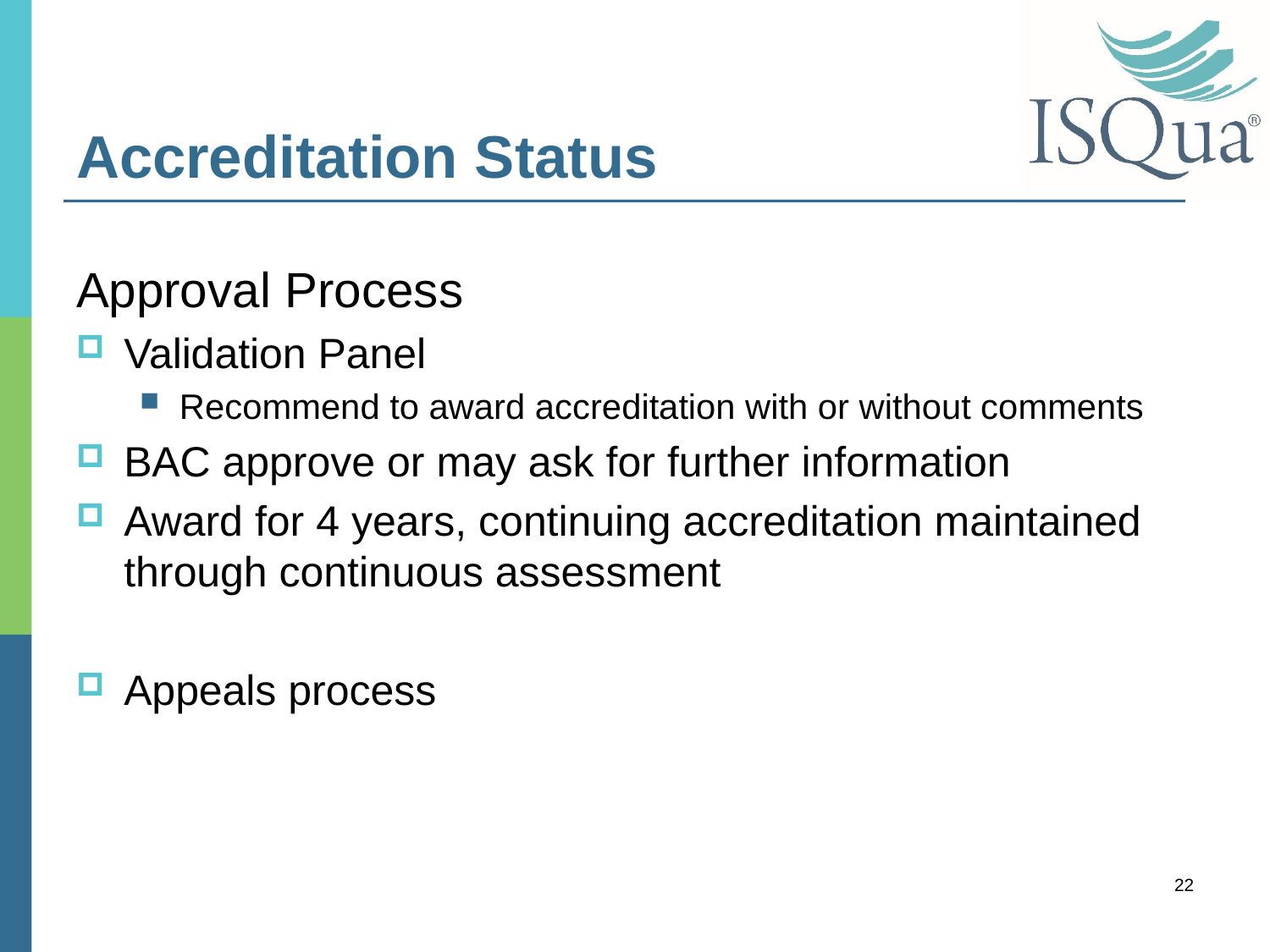

# Accreditation Status
Approval Process
Validation Panel
Recommend to award accreditation with or without comments
BAC approve or may ask for further information
Award for 4 years, continuing accreditation maintained through continuous assessment

Appeals process
22